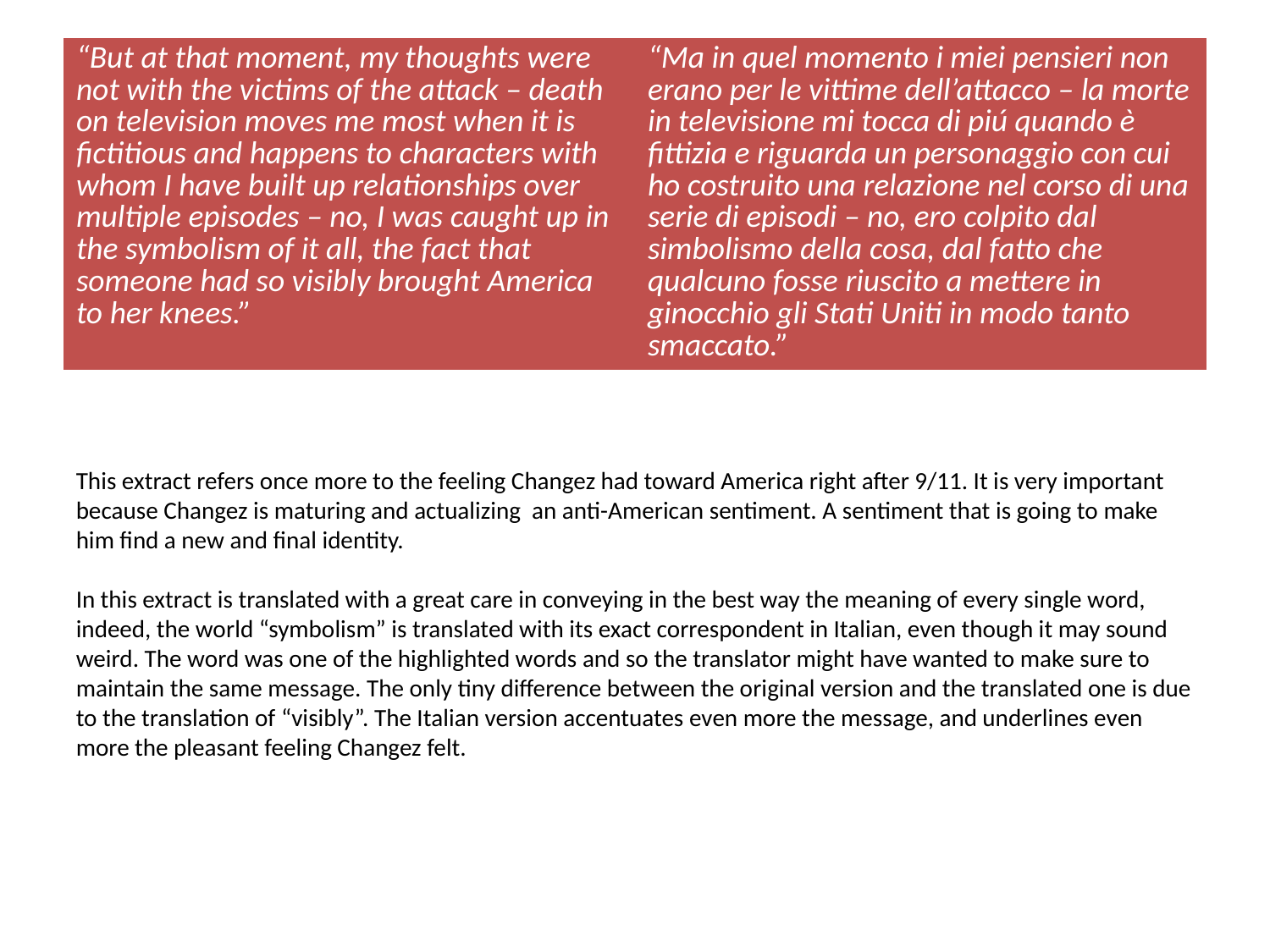

| “But at that moment, my thoughts were not with the victims of the attack – death on television moves me most when it is fictitious and happens to characters with whom I have built up relationships over multiple episodes – no, I was caught up in the symbolism of it all, the fact that someone had so visibly brought America to her knees.” | “Ma in quel momento i miei pensieri non erano per le vittime dell’attacco – la morte in televisione mi tocca di piú quando è fittizia e riguarda un personaggio con cui ho costruito una relazione nel corso di una serie di episodi – no, ero colpito dal simbolismo della cosa, dal fatto che qualcuno fosse riuscito a mettere in ginocchio gli Stati Uniti in modo tanto smaccato.” |
| --- | --- |
#
This extract refers once more to the feeling Changez had toward America right after 9/11. It is very important because Changez is maturing and actualizing  an anti-American sentiment. A sentiment that is going to make him find a new and final identity.

In this extract is translated with a great care in conveying in the best way the meaning of every single word, indeed, the world “symbolism” is translated with its exact correspondent in Italian, even though it may sound weird. The word was one of the highlighted words and so the translator might have wanted to make sure to maintain the same message. The only tiny difference between the original version and the translated one is due to the translation of “visibly”. The Italian version accentuates even more the message, and underlines even more the pleasant feeling Changez felt.